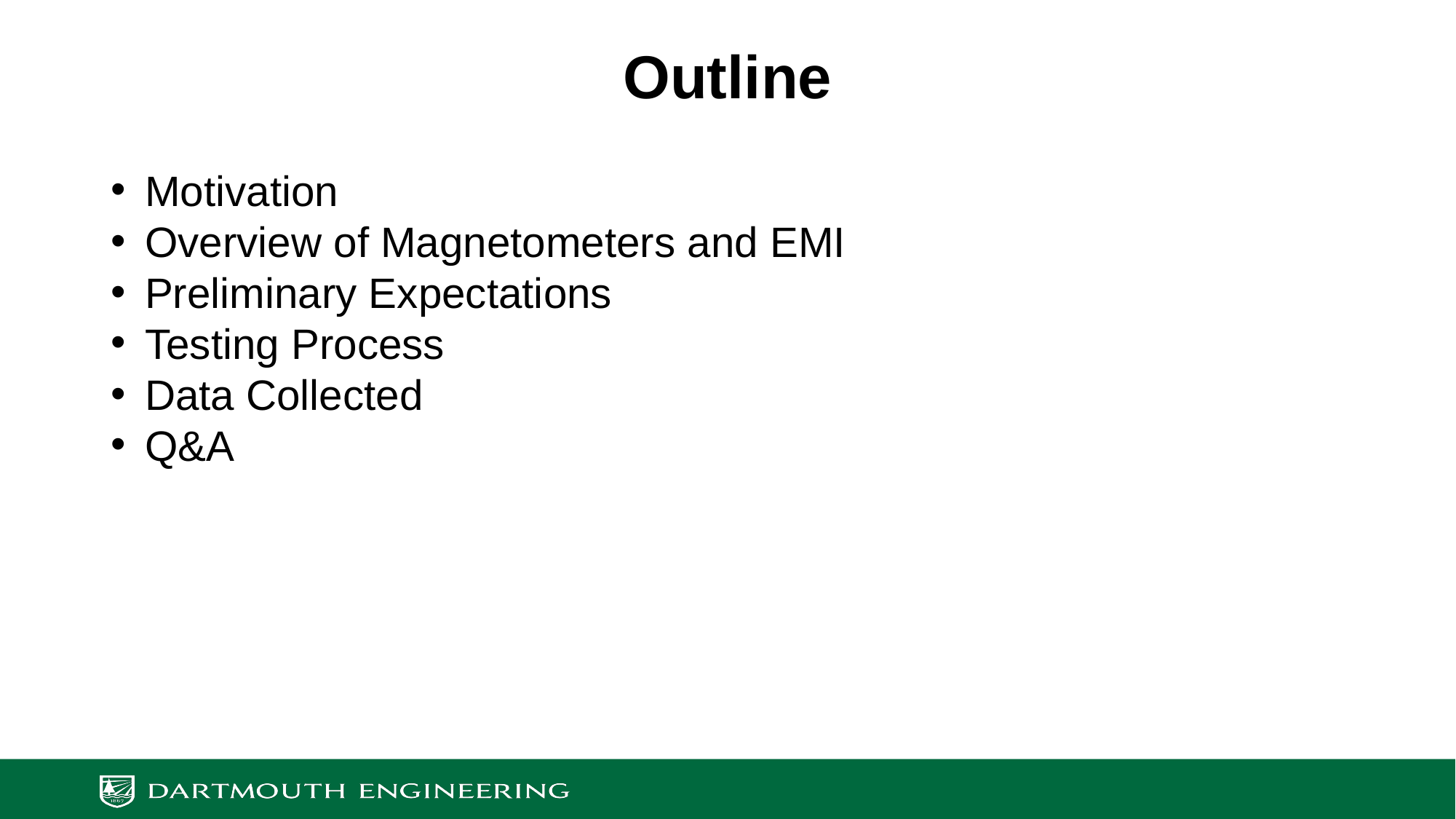

# Outline
Motivation
Overview of Magnetometers and EMI
Preliminary Expectations
Testing Process
Data Collected
Q&A